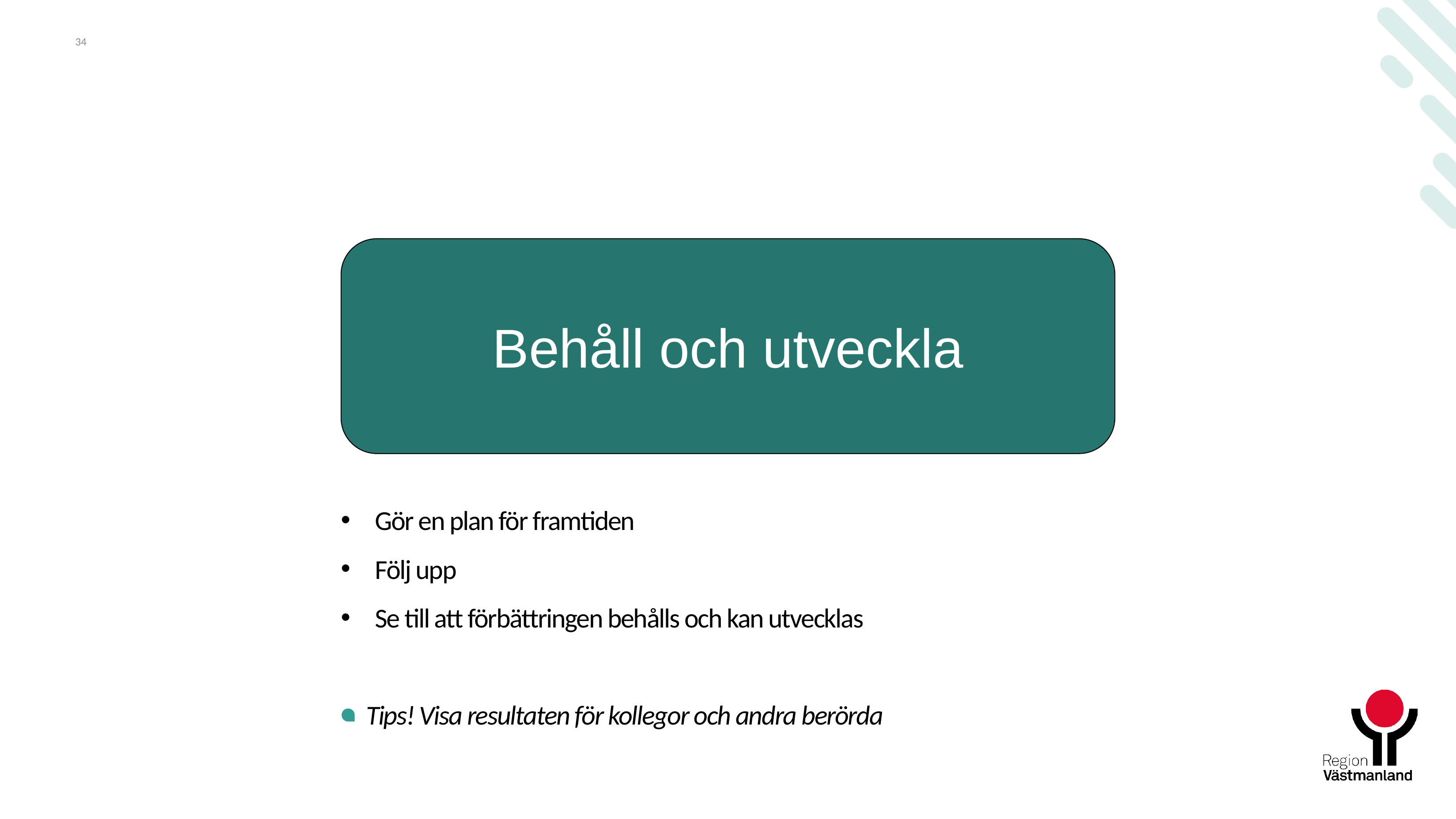

34
Behåll och utveckla
Gör en plan för framtiden
Följ upp
Se till att förbättringen behålls och kan utvecklas

Tips! Visa resultaten för kollegor och andra berörda